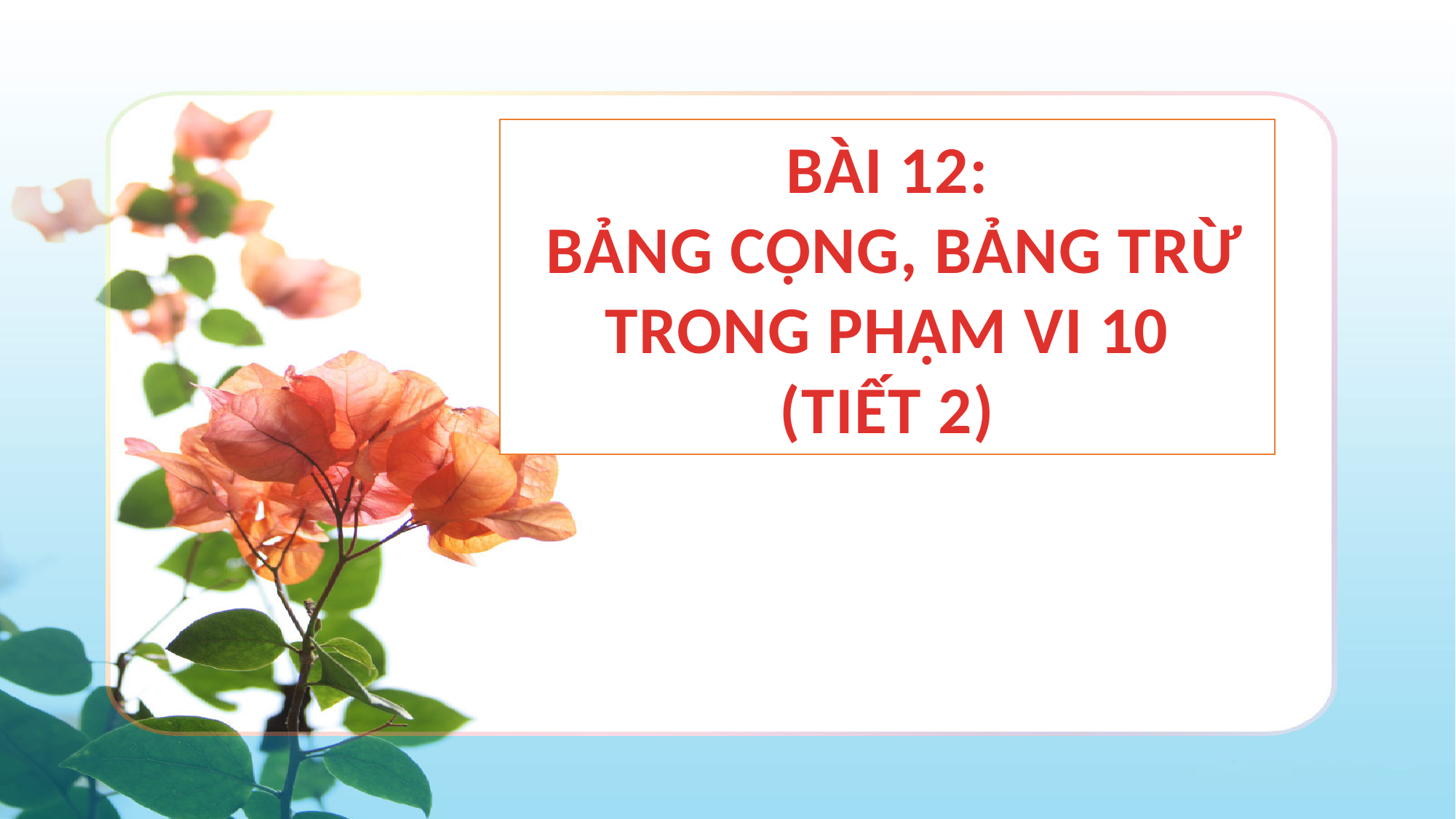

BÀI 12:
 BẢNG CỘNG, BẢNG TRỪ TRONG PHẠM VI 10
(TIẾT 2)